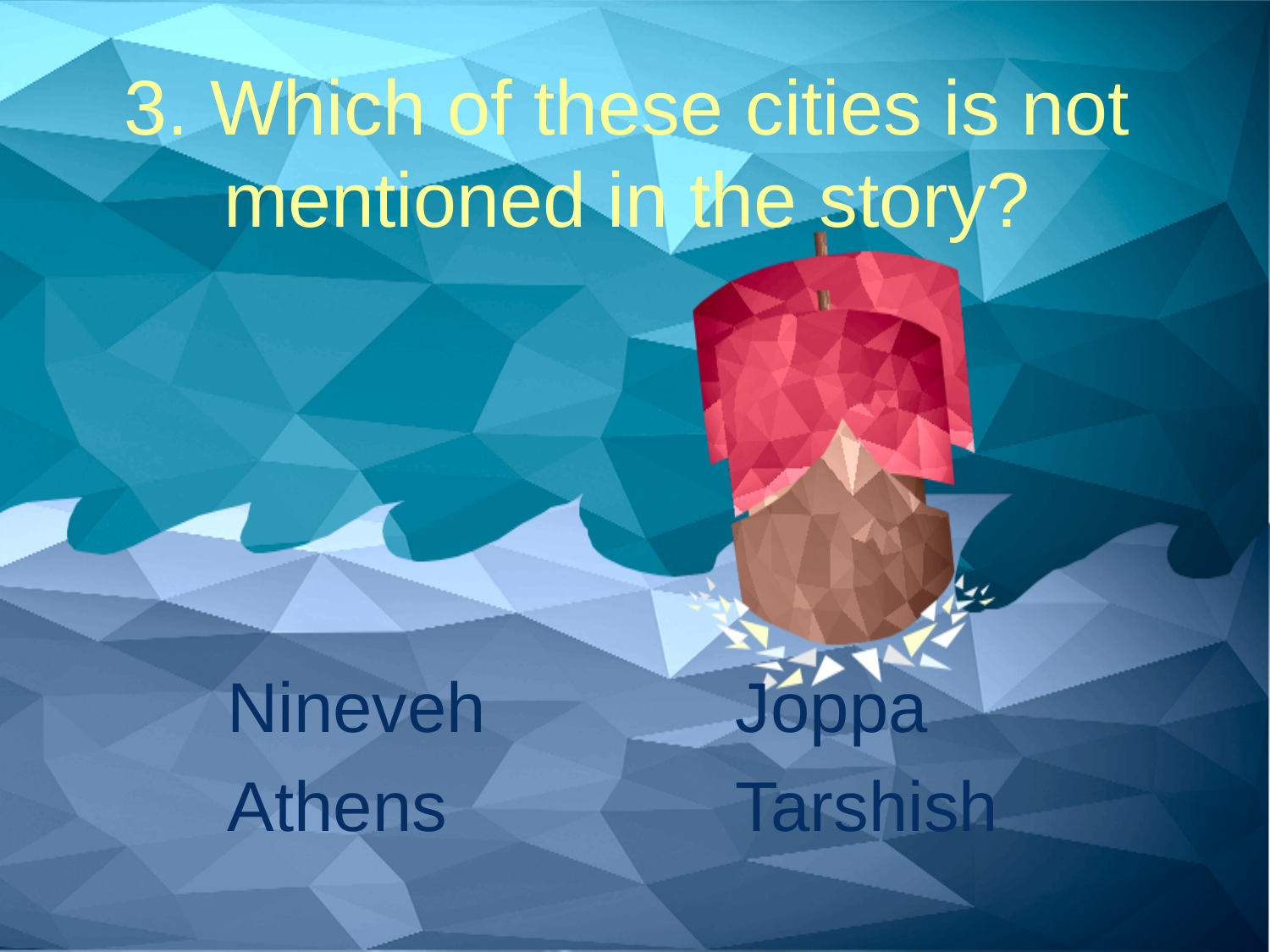

# 3. Which of these cities is not mentioned in the story?
Nineveh		Joppa
Athens			Tarshish